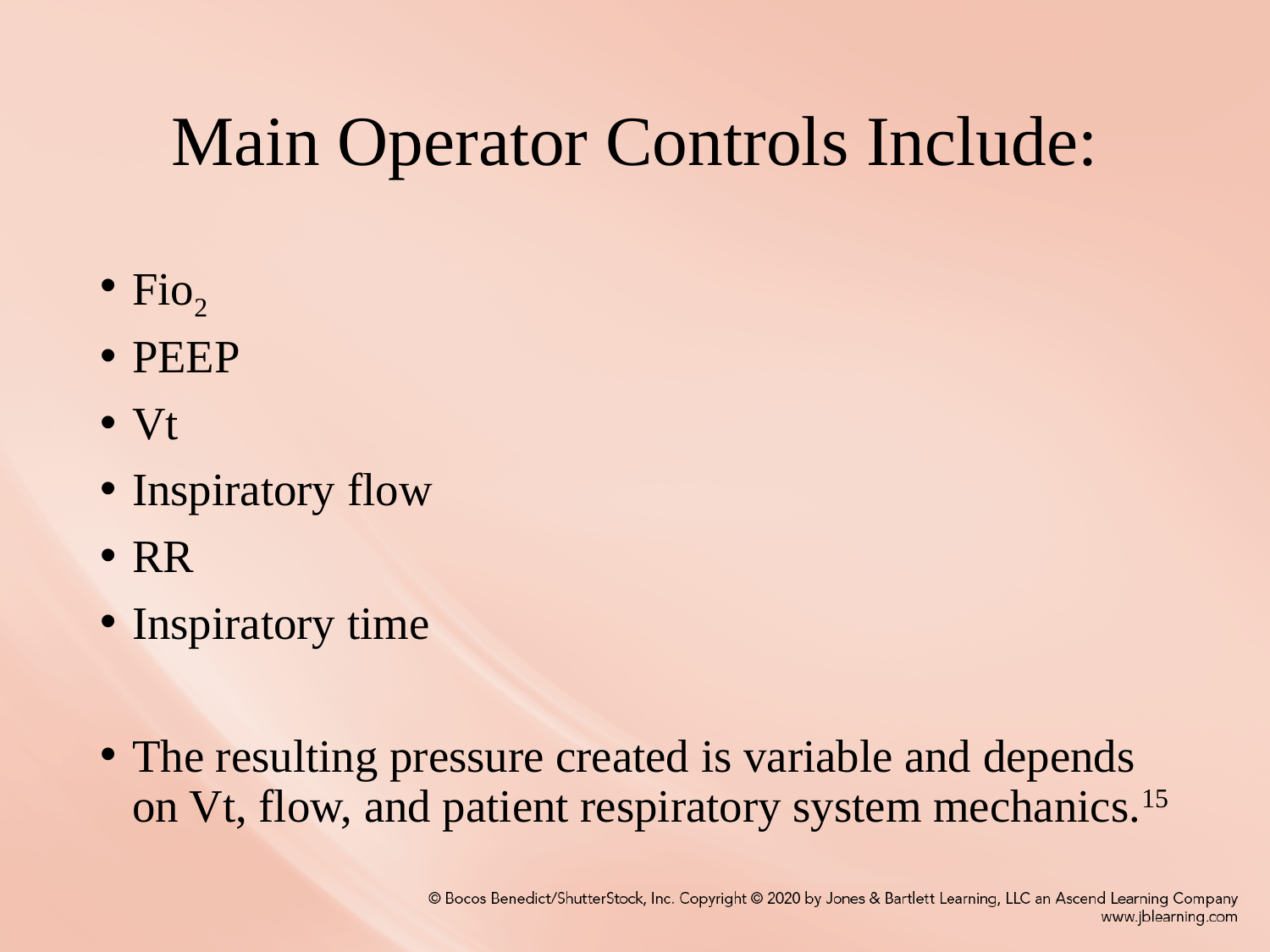

# Main Operator Controls Include:
Fio2
PEEP
Vt
Inspiratory flow
RR
Inspiratory time

The resulting pressure created is variable and depends on Vt, flow, and patient respiratory system mechanics.15